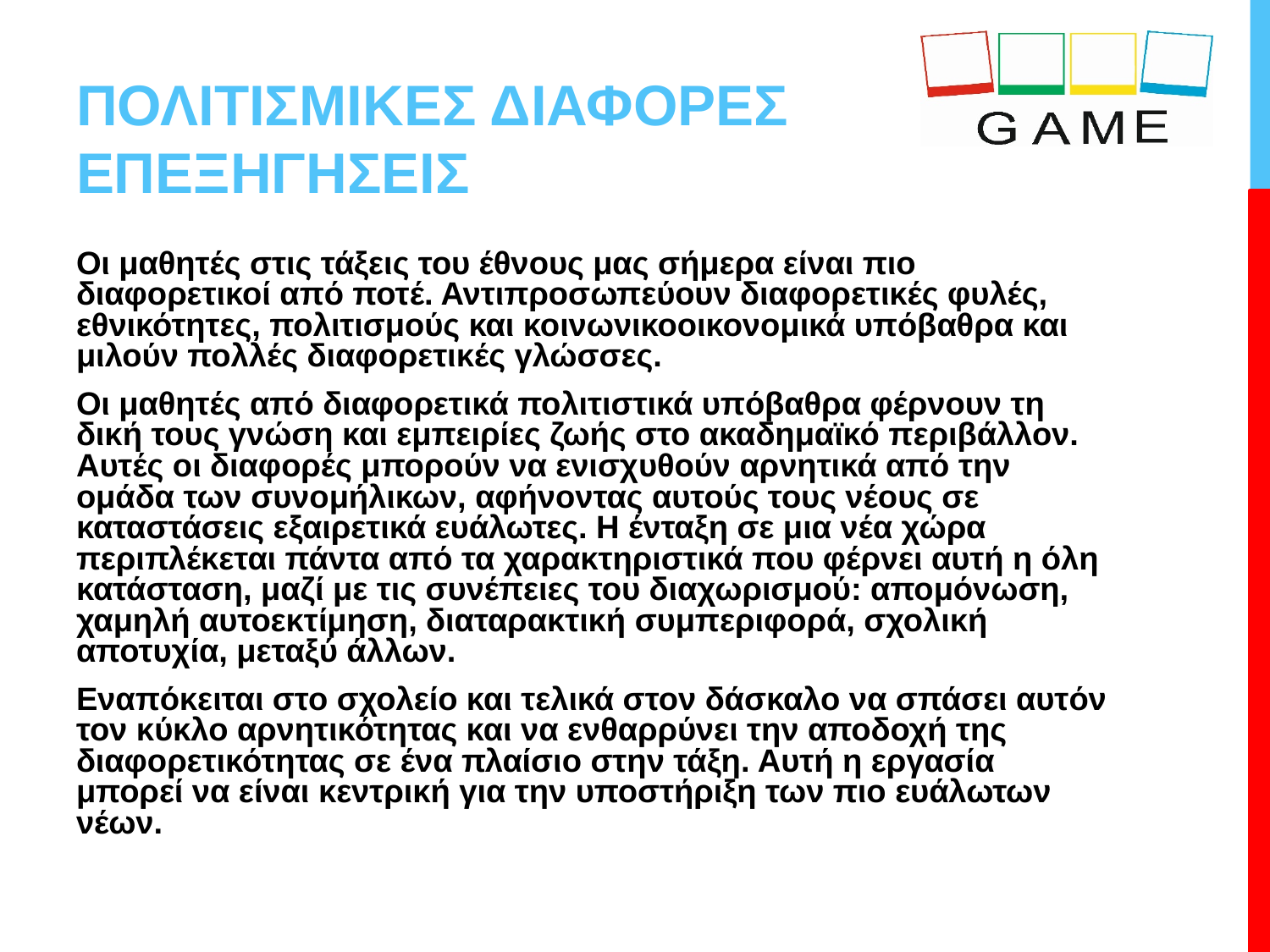

# ΠΟΛΙΤΙΣΜΙΚΕΣ ΔΙΑΦΟΡΕΣ ΕΠΕΞΗΓΗΣΕΙΣ
Οι μαθητές στις τάξεις του έθνους μας σήμερα είναι πιο διαφορετικοί από ποτέ. Αντιπροσωπεύουν διαφορετικές φυλές, εθνικότητες, πολιτισμούς και κοινωνικοοικονομικά υπόβαθρα και μιλούν πολλές διαφορετικές γλώσσες.
Οι μαθητές από διαφορετικά πολιτιστικά υπόβαθρα φέρνουν τη δική τους γνώση και εμπειρίες ζωής στο ακαδημαϊκό περιβάλλον. Αυτές οι διαφορές μπορούν να ενισχυθούν αρνητικά από την ομάδα των συνομήλικων, αφήνοντας αυτούς τους νέους σε καταστάσεις εξαιρετικά ευάλωτες. Η ένταξη σε μια νέα χώρα περιπλέκεται πάντα από τα χαρακτηριστικά που φέρνει αυτή η όλη κατάσταση, μαζί με τις συνέπειες του διαχωρισμού: απομόνωση, χαμηλή αυτοεκτίμηση, διαταρακτική συμπεριφορά, σχολική αποτυχία, μεταξύ άλλων.
Εναπόκειται στο σχολείο και τελικά στον δάσκαλο να σπάσει αυτόν τον κύκλο αρνητικότητας και να ενθαρρύνει την αποδοχή της διαφορετικότητας σε ένα πλαίσιο στην τάξη. Αυτή η εργασία μπορεί να είναι κεντρική για την υποστήριξη των πιο ευάλωτων νέων.